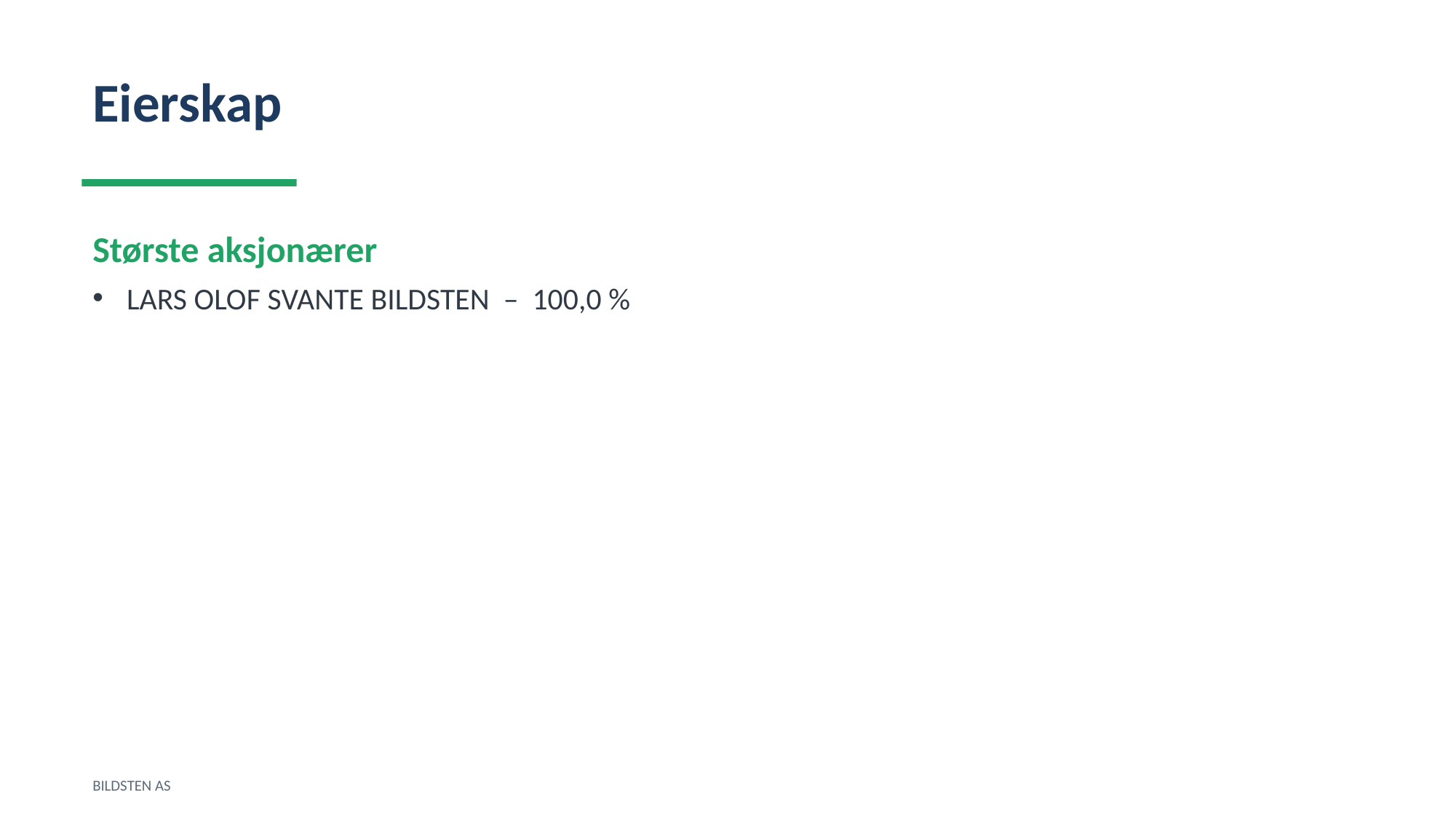

Eierskap

Største aksjonærer
LARS OLOF SVANTE BILDSTEN  –  100,0 %
BILDSTEN AS